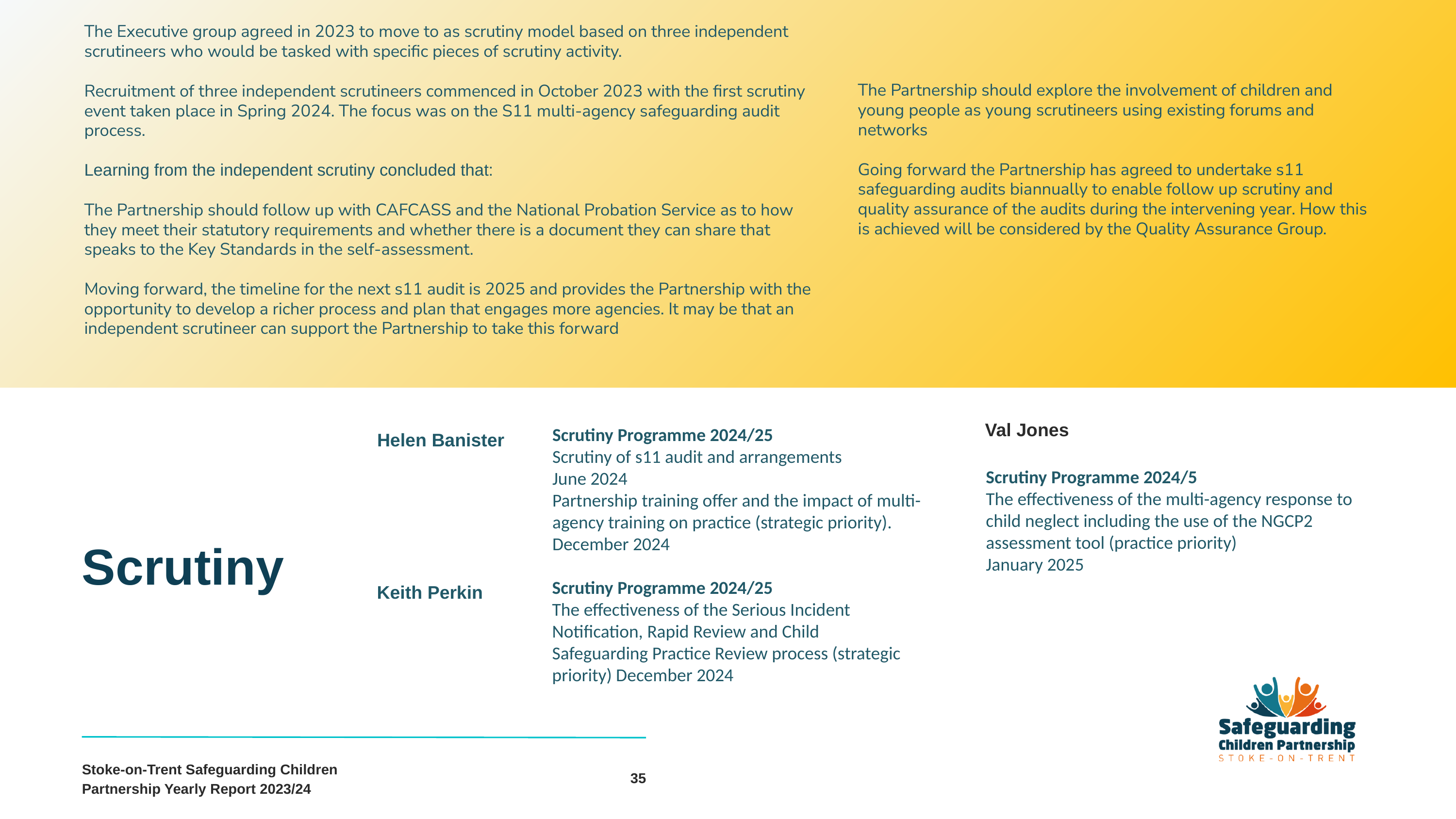

The Executive group agreed in 2023 to move to as scrutiny model based on three independent scrutineers who would be tasked with specific pieces of scrutiny activity.

Recruitment of three independent scrutineers commenced in October 2023 with the first scrutiny event taken place in Spring 2024. The focus was on the S11 multi-agency safeguarding audit process.

Learning from the independent scrutiny concluded that:

The Partnership should follow up with CAFCASS and the National Probation Service as to how they meet their statutory requirements and whether there is a document they can share that speaks to the Key Standards in the self-assessment.

Moving forward, the timeline for the next s11 audit is 2025 and provides the Partnership with the opportunity to develop a richer process and plan that engages more agencies. It may be that an independent scrutineer can support the Partnership to take this forward

The Partnership should explore the involvement of children and young people as young scrutineers using existing forums and networks

Going forward the Partnership has agreed to undertake s11 safeguarding audits biannually to enable follow up scrutiny and quality assurance of the audits during the intervening year. How this is achieved will be considered by the Quality Assurance Group.
Val Jones
Helen Banister
Scrutiny Programme 2024/25
Scrutiny of s11 audit and arrangements
June 2024
Partnership training offer and the impact of multi-agency training on practice (strategic priority).
December 2024
Scrutiny Programme 2024/5
The effectiveness of the multi-agency response to child neglect including the use of the NGCP2
assessment tool (practice priority)
January 2025
Scrutiny
Keith Perkin
Scrutiny Programme 2024/25
The effectiveness of the Serious Incident Notification, Rapid Review and Child Safeguarding Practice Review process (strategic priority) December 2024

Stoke-on-Trent Safeguarding Children Partnership Yearly Report 2023/24

35